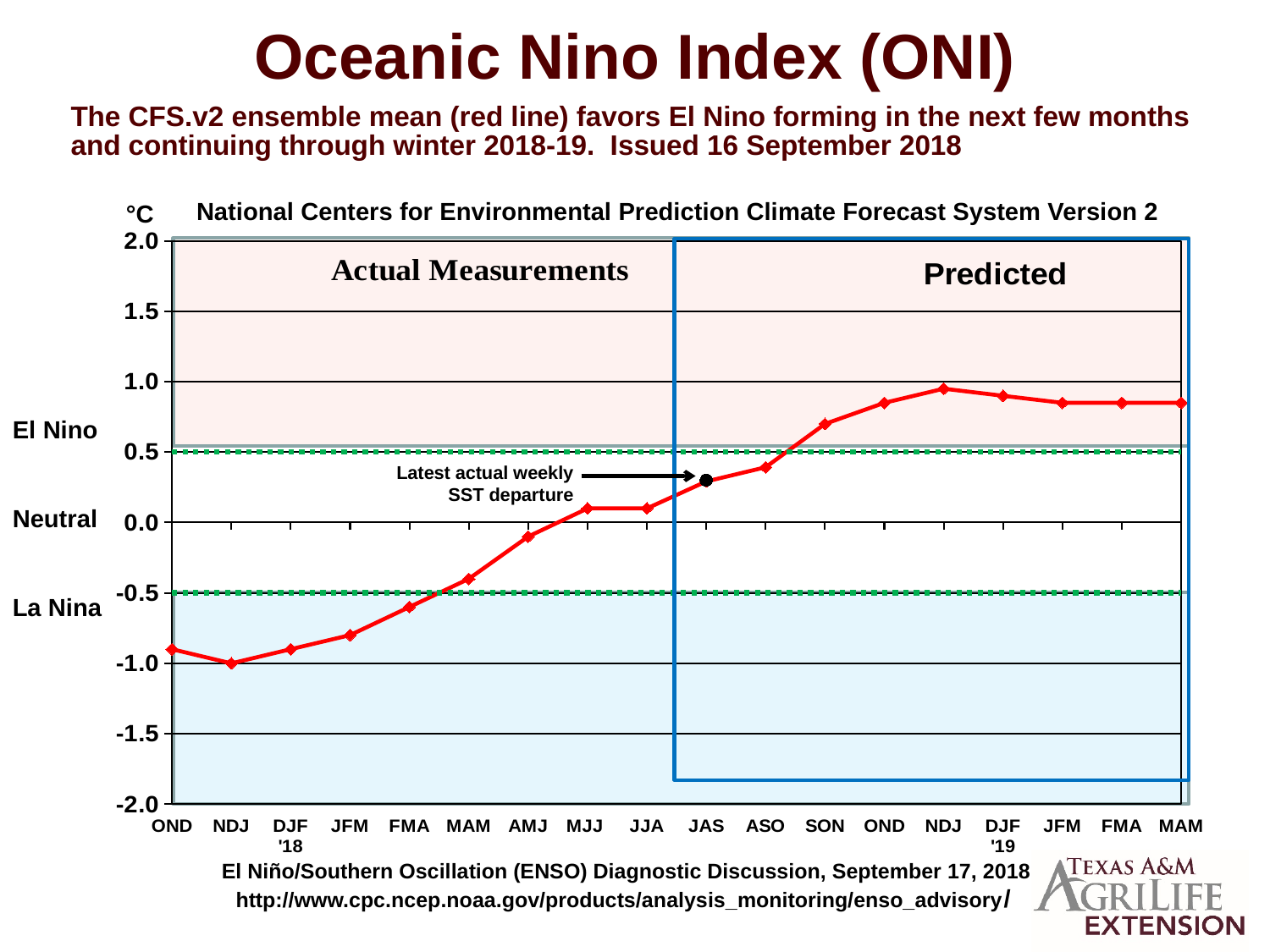

Oceanic Nino Index (ONI)
# The CFS.v2 ensemble mean (red line) favors El Nino forming in the next few months and continuing through winter 2018-19.  Issued 16 September 2018
National Centers for Environmental Prediction Climate Forecast System Version 2
°C

### Chart

| Category | ONI | Threshold | Series 3 | Weekly SST Departure |
|---|---|---|---|---|
| OND | -0.9 | 0.5 | -0.5 | None |
| NDJ | -1.0 | 0.5 | -0.5 | None |
| DJF '18 | -0.9 | 0.5 | -0.5 | None |
| JFM | -0.8 | 0.5 | -0.5 | None |
| FMA | -0.6 | 0.5 | -0.5 | None |
| MAM | -0.4 | 0.5 | -0.5 | None |
| AMJ | -0.1 | 0.5 | -0.5 | None |
| MJJ  | 0.1 | 0.5 | -0.5 | None |
| JJA | 0.1 | 0.5 | -0.5 | None |
| JAS | 0.29166666666666663 | 0.5 | -0.5 | 0.3 |
| ASO | 0.3923076923076923 | 0.5 | -0.5 | None |
| SON | 0.7 | 0.5 | -0.5 | None |
| OND | 0.85 | 0.5 | -0.5 | None |
| NDJ | 0.95 | 0.5 | -0.5 | None |
| DJF '19 | 0.9 | 0.5 | -0.5 | None |
| JFM | 0.85 | 0.5 | -0.5 | None |
| FMA | 0.85 | 0.5 | -0.5 | None |
| MAM | 0.85 | 0.5 | -0.5 | None |
El Nino

Neutral

La Nina
Latest actual weekly SST departure

El Niño/Southern Oscillation (ENSO) Diagnostic Discussion, September 17, 2018 http://www.cpc.ncep.noaa.gov/products/analysis_monitoring/enso_advisory/